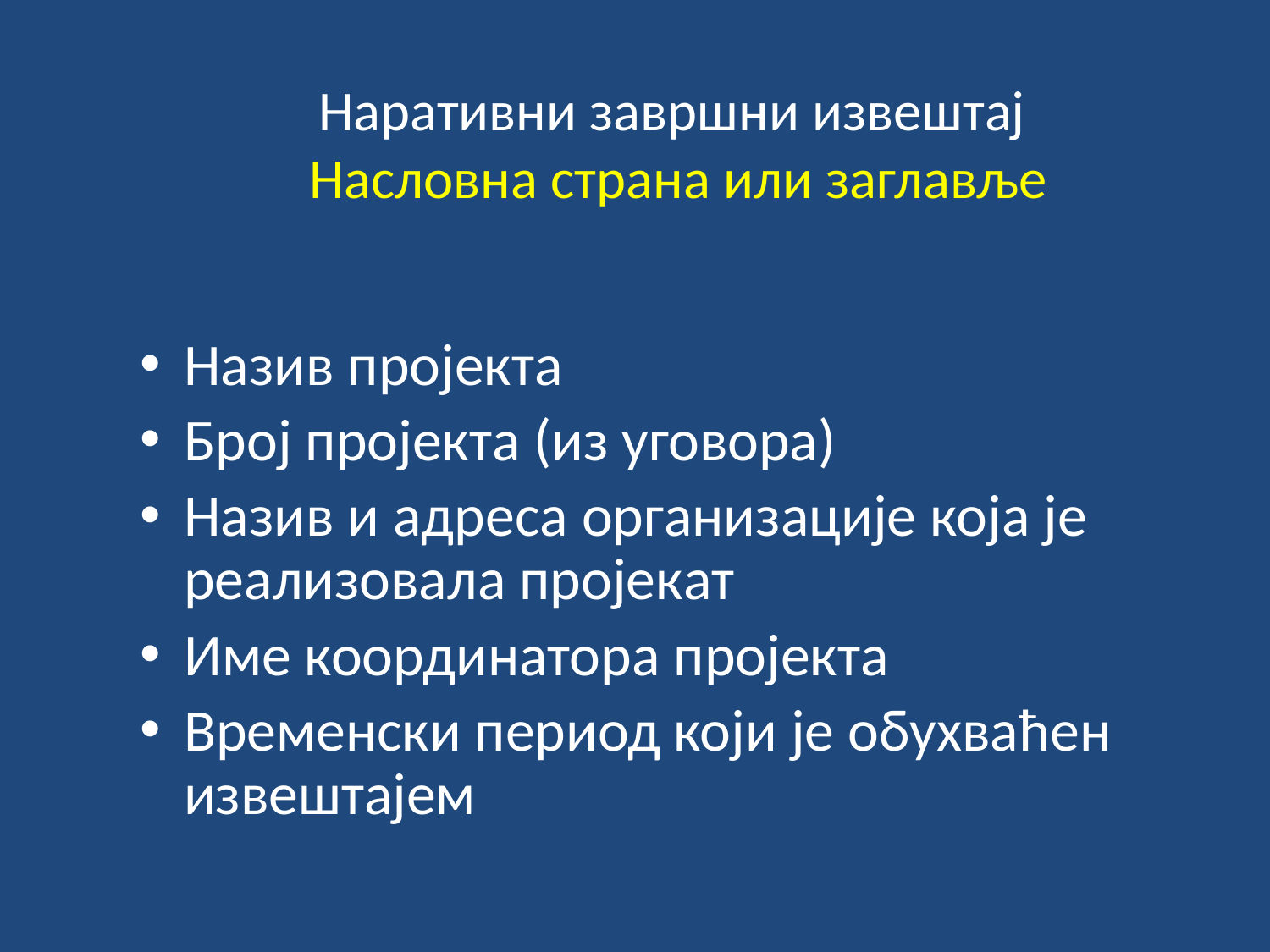

# Наративни завршни извештај Насловна страна или заглавље
Назив пројекта
Број пројекта (из уговора)
Назив и адреса организације која је реализовала пројекaт
Име координатора пројекта
Временски период који је обухваћен извештајем